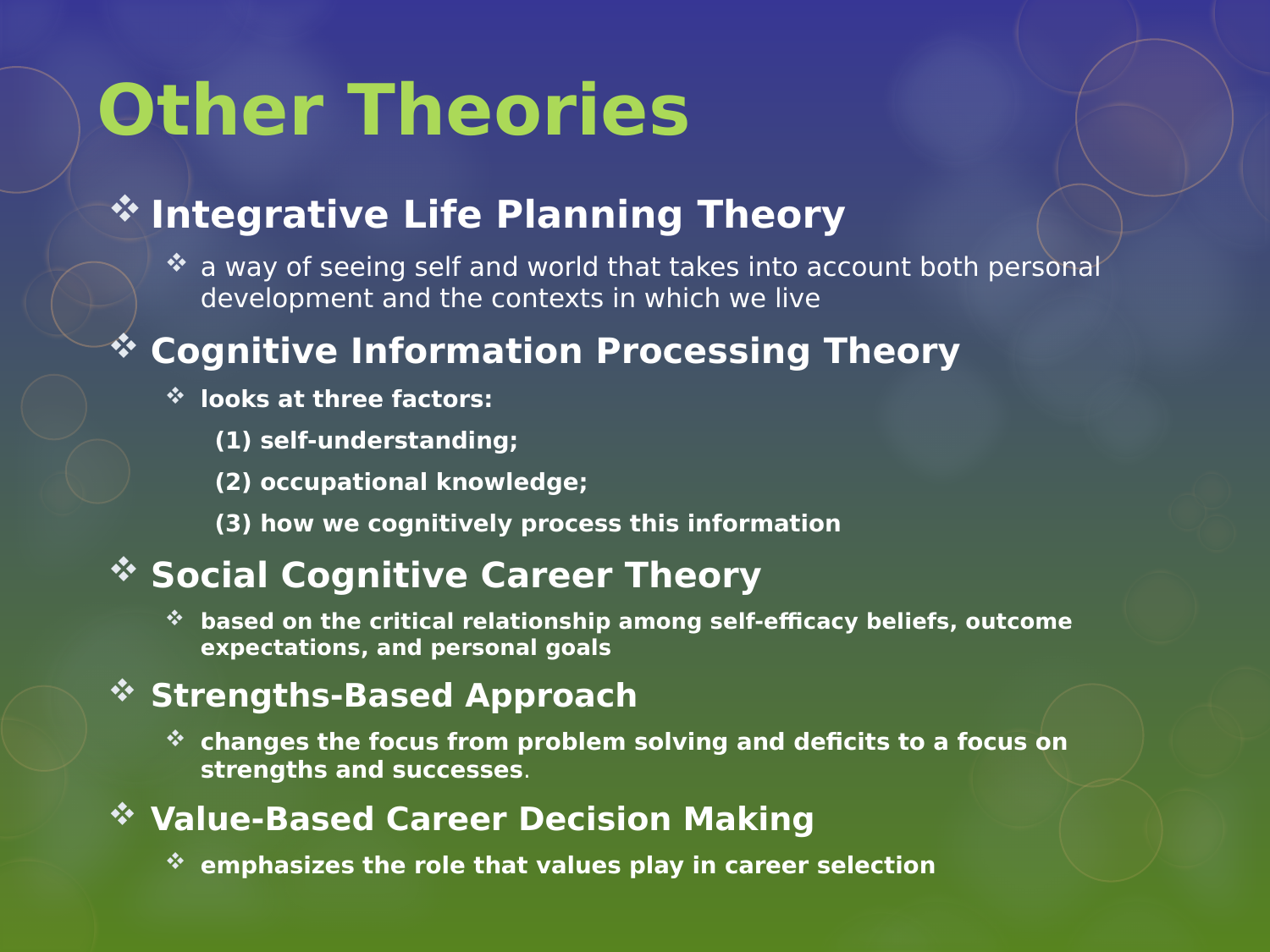

# Other Theories
Integrative Life Planning Theory
a way of seeing self and world that takes into account both personal development and the contexts in which we live
Cognitive Information Processing Theory
looks at three factors:
(1) self-understanding;
(2) occupational knowledge;
(3) how we cognitively process this information
Social Cognitive Career Theory
based on the critical relationship among self-efficacy beliefs, outcome expectations, and personal goals
Strengths-Based Approach
changes the focus from problem solving and deficits to a focus on strengths and successes.
Value-Based Career Decision Making
emphasizes the role that values play in career selection